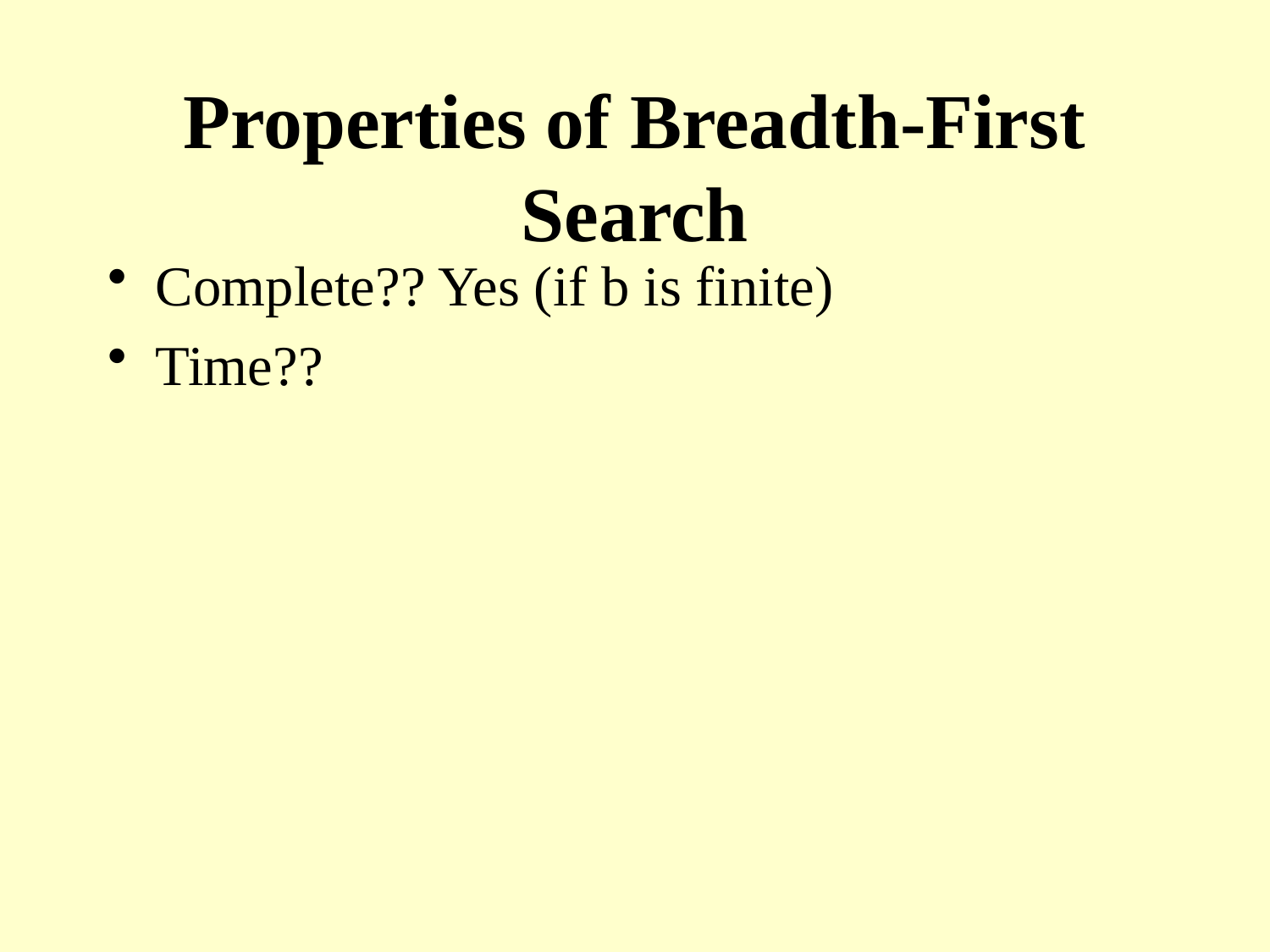

# Properties of Breadth-First Search
Complete?? Yes (if b is finite)
Time??